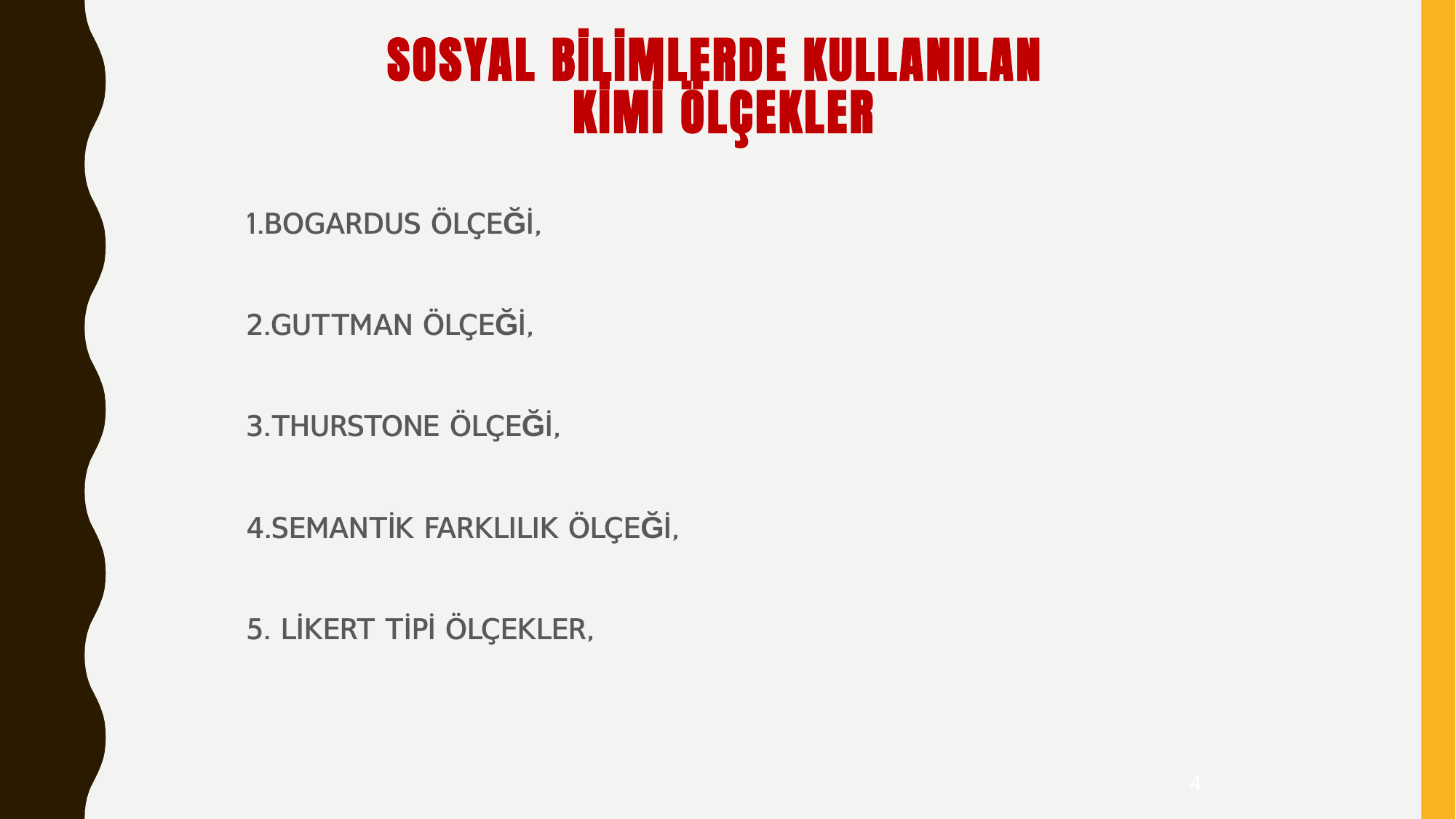

# Sosyal Bilimlerde Kullanılan Kimi Ölçekler
1.BOGARDUS ÖLÇEĞİ,

2.GUTTMAN ÖLÇEĞİ,

3.THURSTONE ÖLÇEĞİ,

4.SEMANTİK FARKLILIK ÖLÇEĞİ,

5. LİKERT TİPİ ÖLÇEKLER,
4